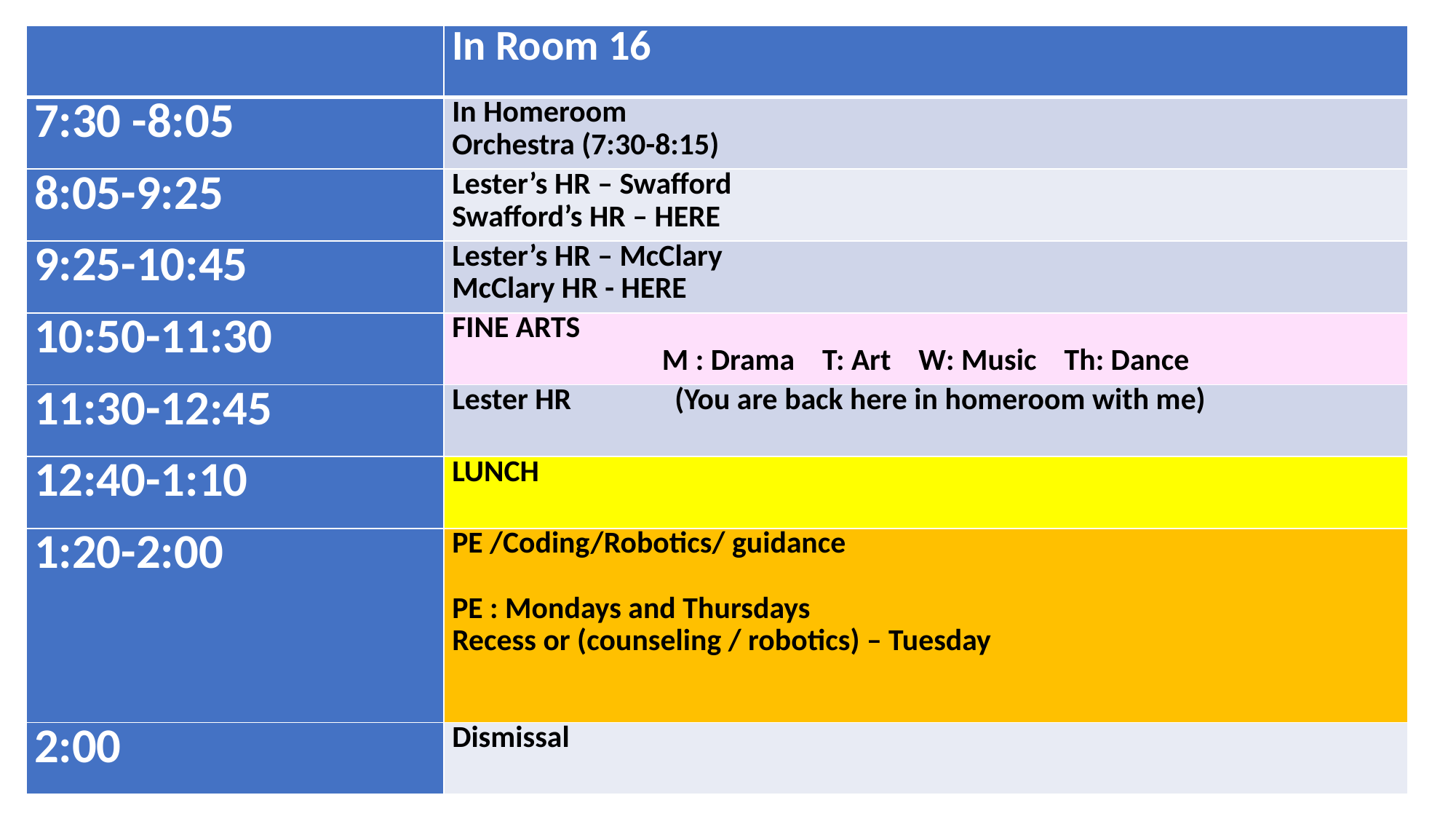

|  | In Room 16 |
| --- | --- |
| 7:30 -8:05 | In Homeroom Orchestra (7:30-8:15) |
| 8:05-9:25 | Lester’s HR – Swafford Swafford’s HR – HERE |
| 9:25-10:45 | Lester’s HR – McClary McClary HR - HERE |
| 10:50-11:30 | FINE ARTS M : Drama T: Art W: Music Th: Dance |
| 11:30-12:45 | Lester HR (You are back here in homeroom with me) |
| 12:40-1:10 | LUNCH |
| 1:20-2:00 | PE /Coding/Robotics/ guidance PE : Mondays and Thursdays Recess or (counseling / robotics) – Tuesday |
| 2:00 | Dismissal |